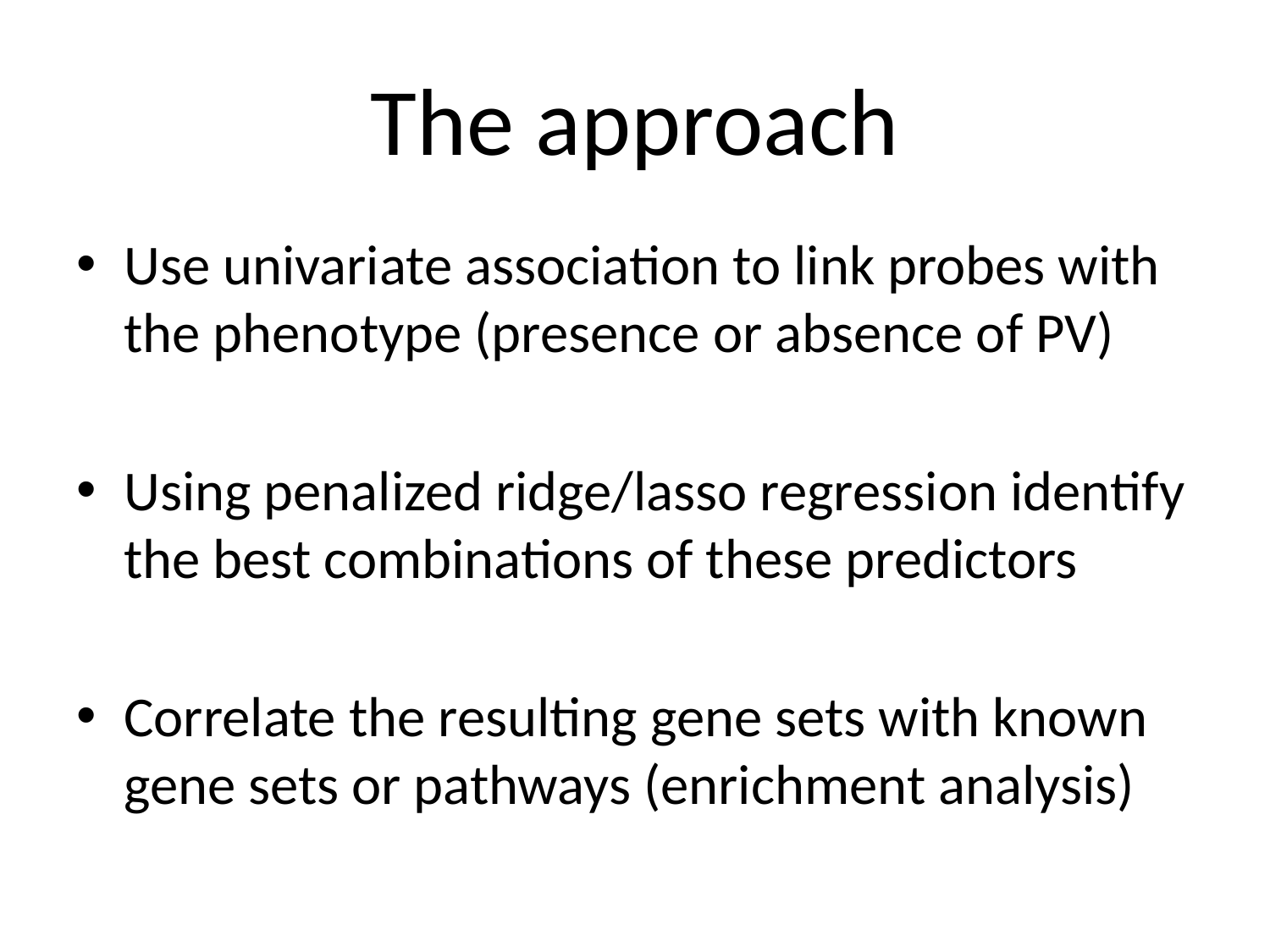

# The approach
Use univariate association to link probes with the phenotype (presence or absence of PV)

Using penalized ridge/lasso regression identify the best combinations of these predictors

Correlate the resulting gene sets with known gene sets or pathways (enrichment analysis)